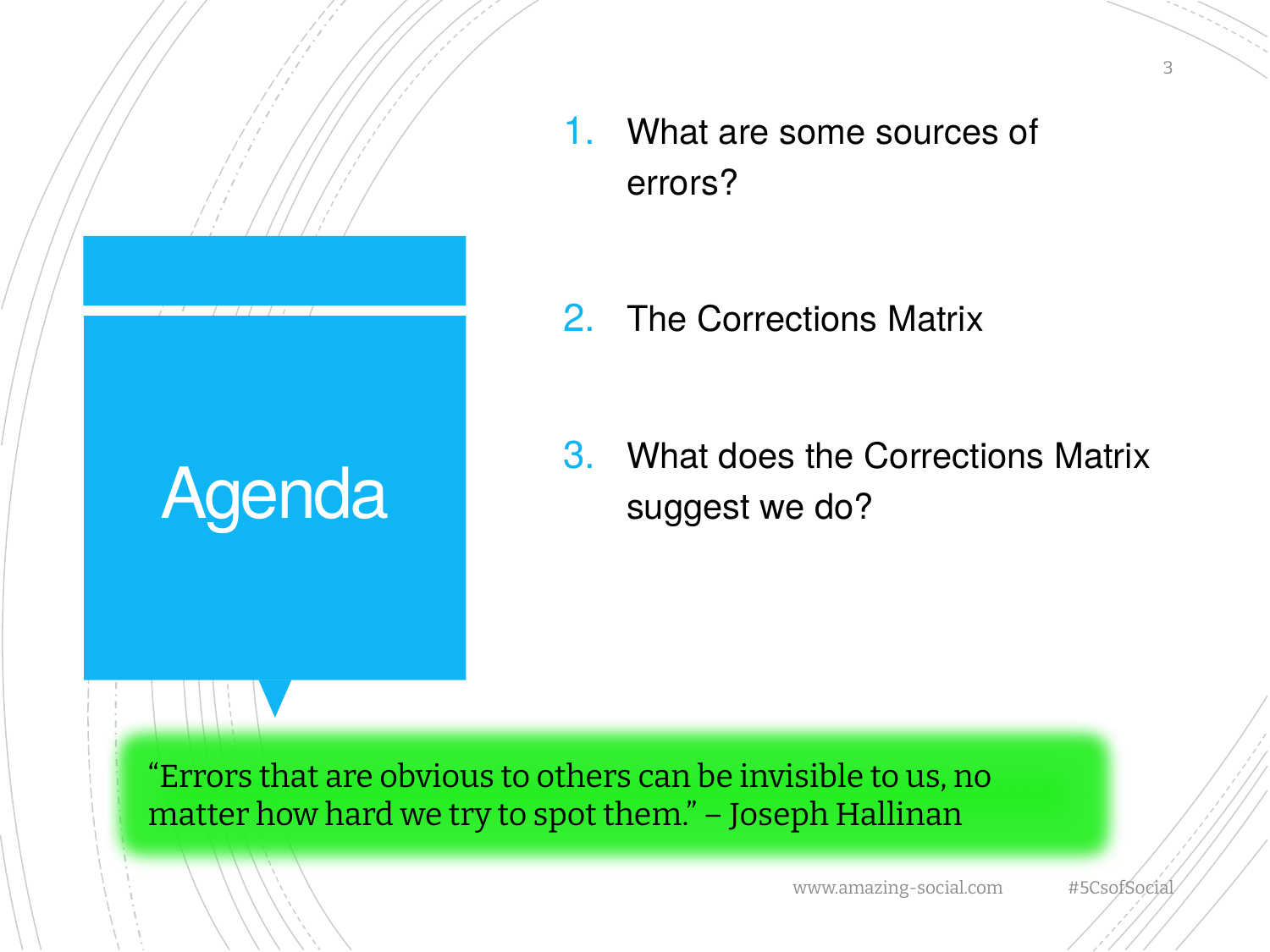

3
What are some sources of errors?

The Corrections Matrix

What does the Corrections Matrix suggest we do?

# Agenda
“Errors that are obvious to others can be invisible to us, no matter how hard we try to spot them.” – Joseph Hallinan
www.amazing-social.com                  #5CsofSocial